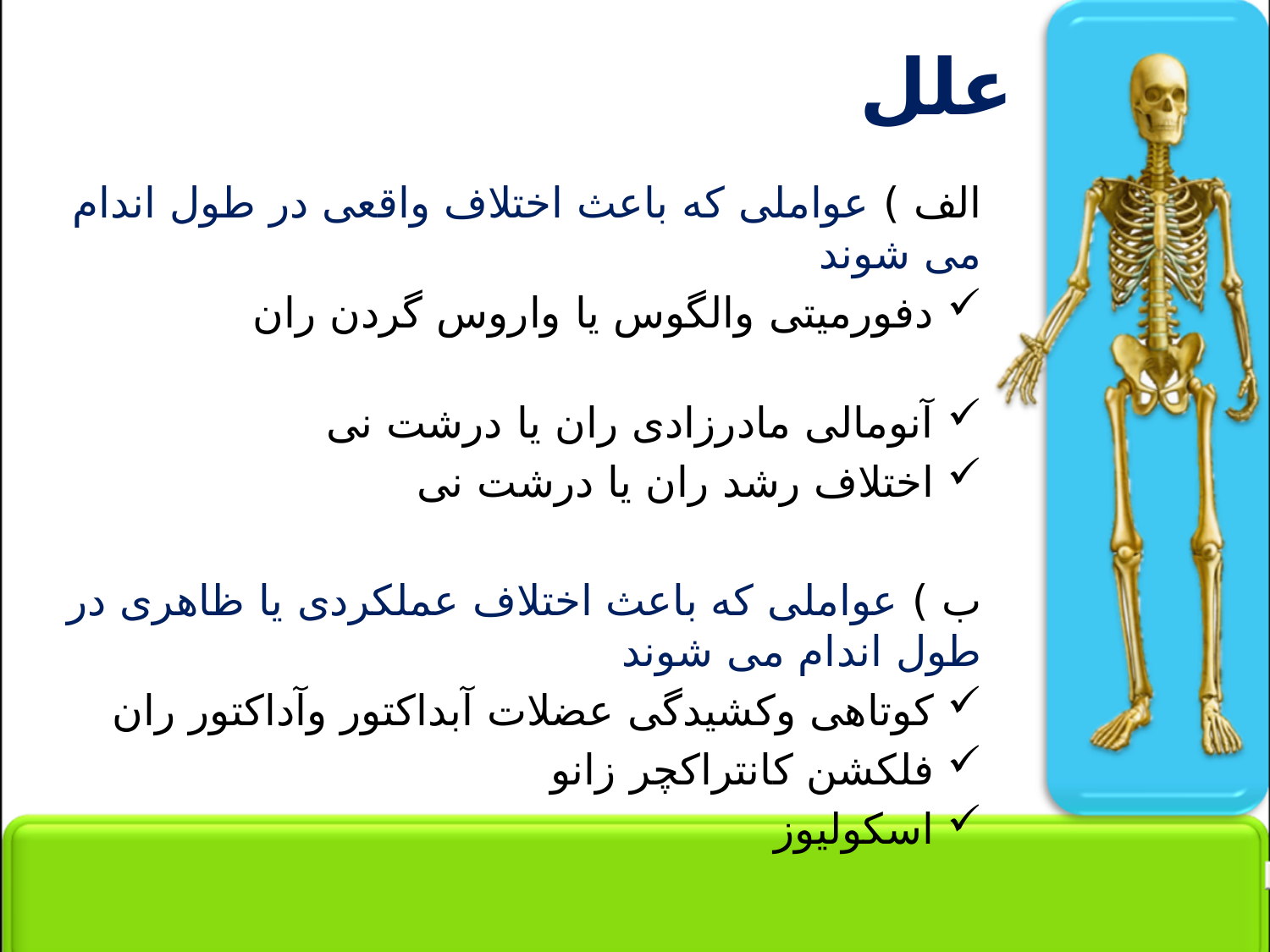

# علل
الف ) عواملی که باعث اختلاف واقعی در طول اندام می شوند
دفورمیتی والگوس یا واروس گردن ران
آنومالی مادرزادی ران یا درشت نی
اختلاف رشد ران یا درشت نی

ب ) عواملی که باعث اختلاف عملکردی یا ظاهری در طول اندام می شوند
کوتاهی وکشیدگی عضلات آبداکتور وآداکتور ران
فلکشن کانتراکچر زانو
اسکولیوز